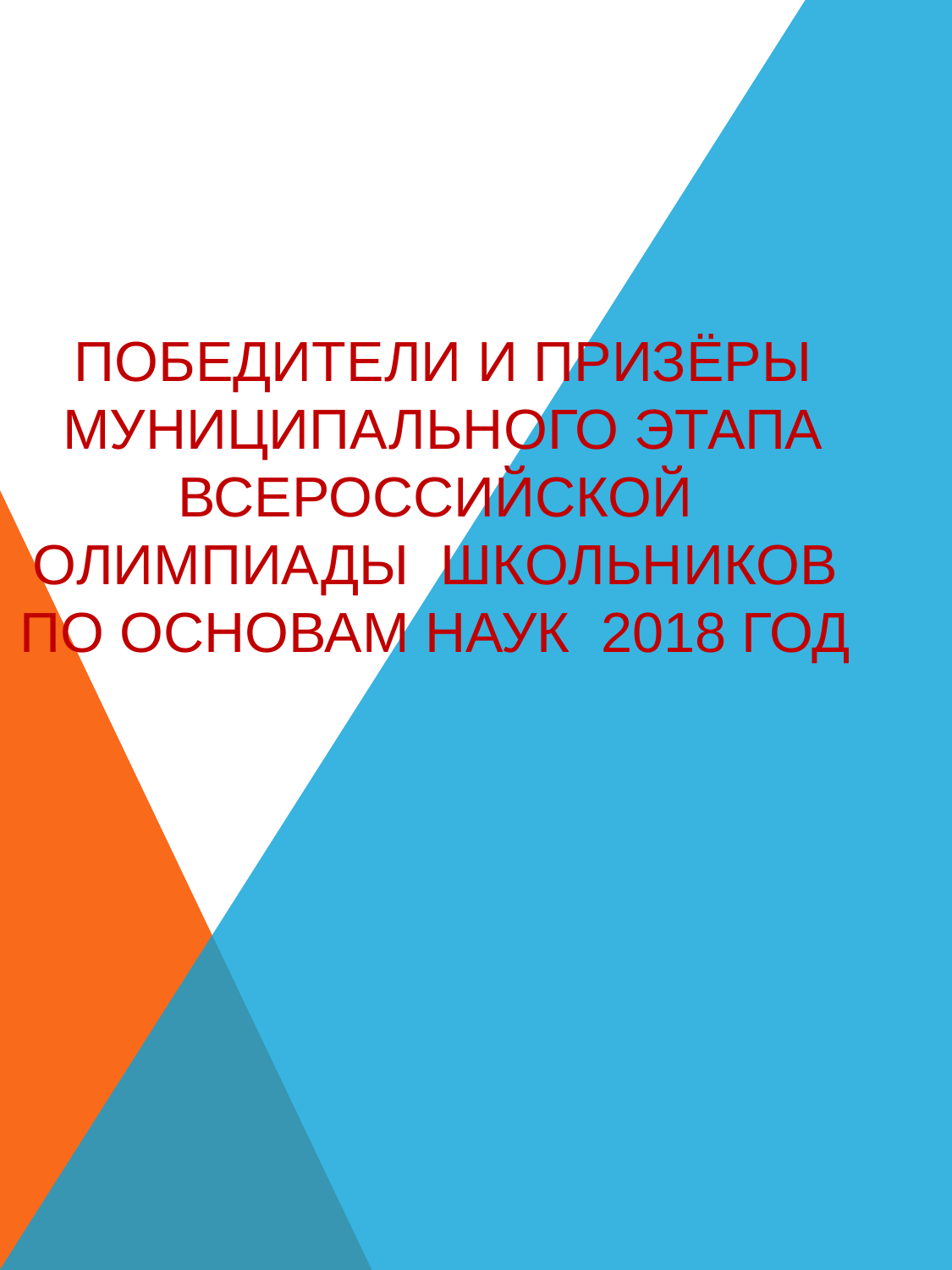

# ПОБЕДИТЕЛИ И ПРИЗЁРЫ МУНИЦИПАЛЬНОГО ЭТАПА ВСЕРОССИЙСКОЙ  ОЛИМПИАДЫ  школьников  ПО ОСНОВАМ НАУК  2018 год